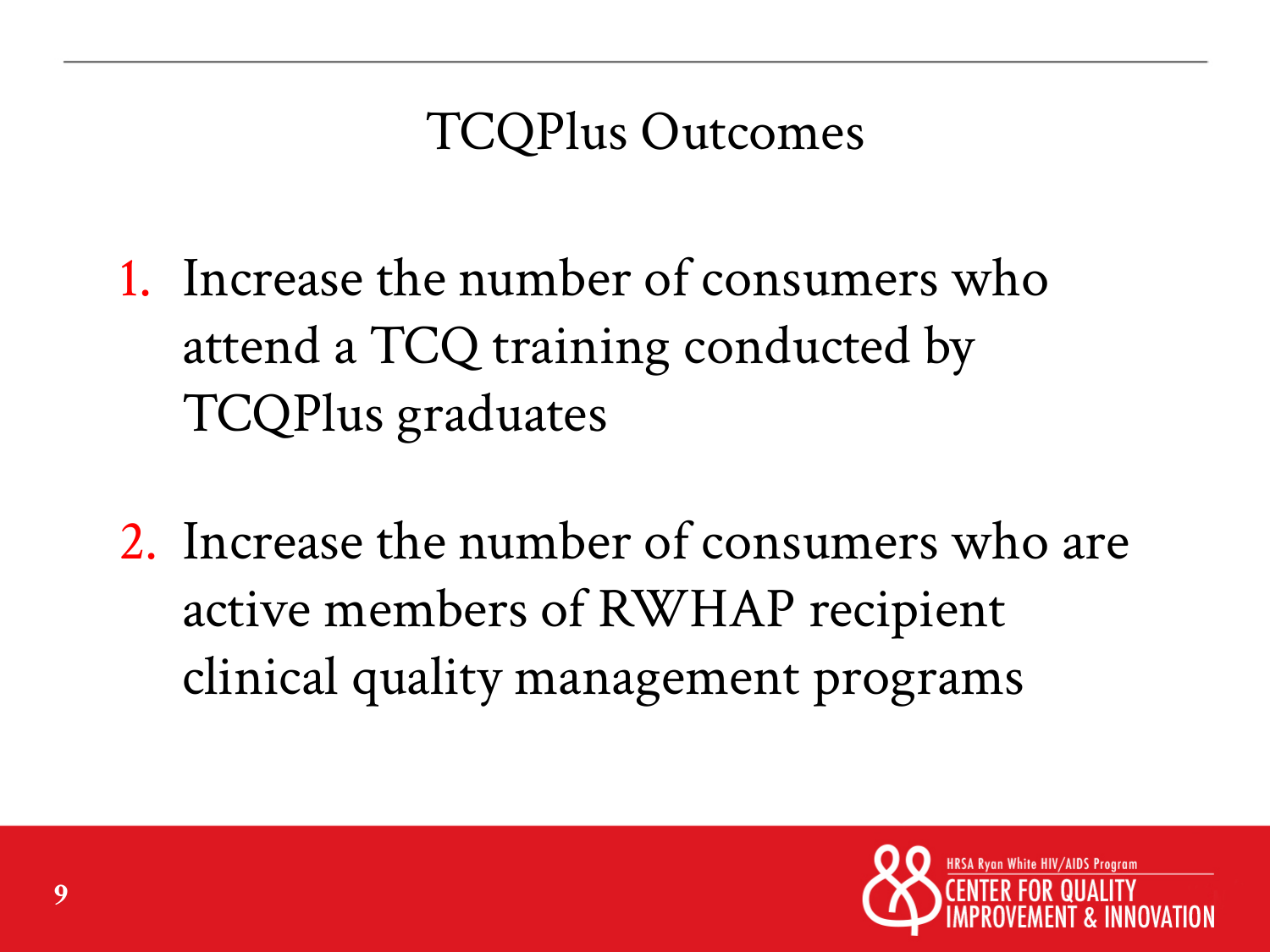

# TCQPlus Outcomes
Increase the number of consumers who attend a TCQ training conducted by TCQPlus graduates

Increase the number of consumers who are active members of RWHAP recipient clinical quality management programs